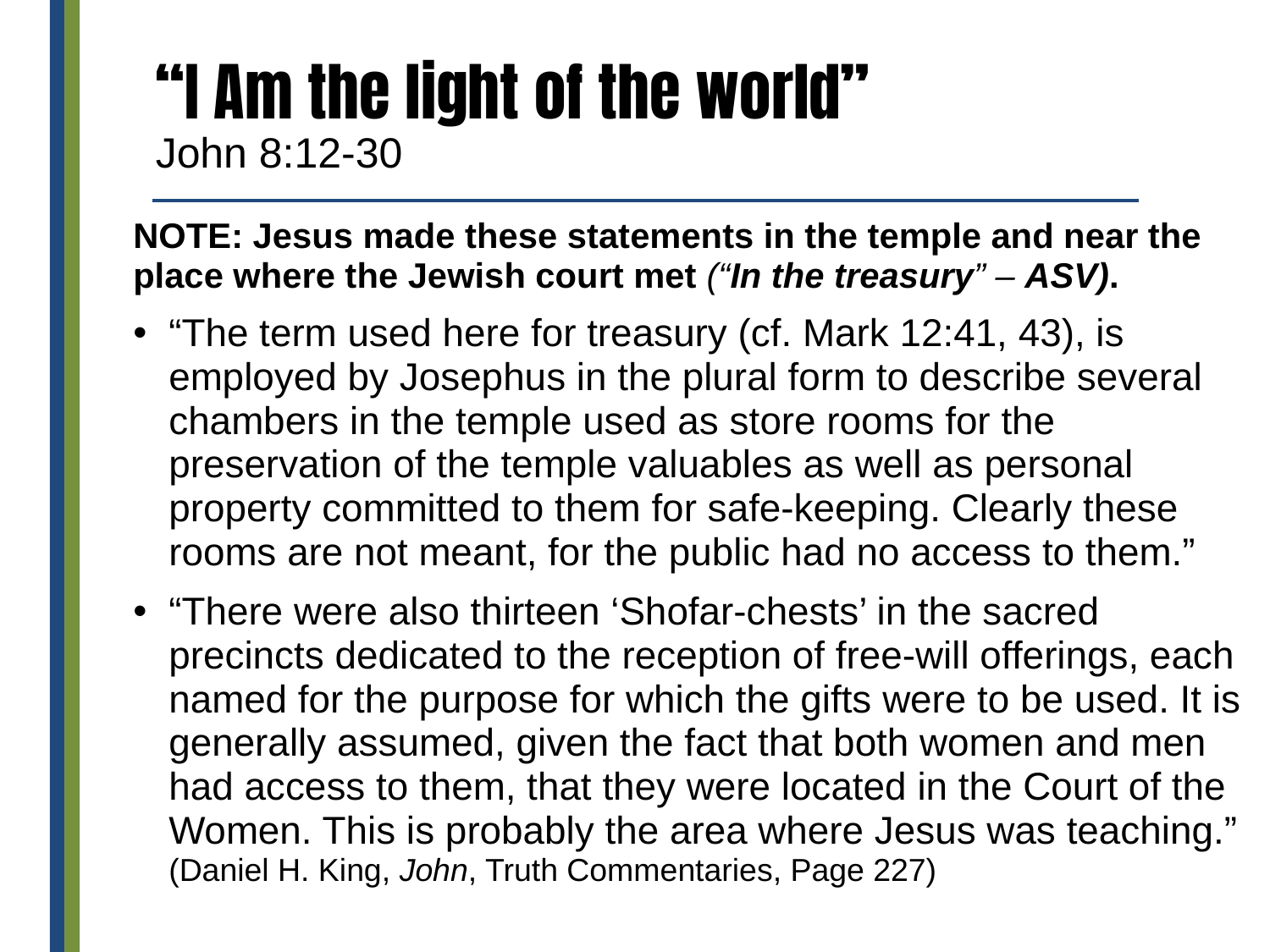

# “I Am the light of the world” John 8:12-30
NOTE: Jesus made these statements in the temple and near the place where the Jewish court met (“In the treasury” – ASV).
“The term used here for treasury (cf. Mark 12:41, 43), is employed by Josephus in the plural form to describe several chambers in the temple used as store rooms for the preservation of the temple valuables as well as personal property committed to them for safe-keeping. Clearly these rooms are not meant, for the public had no access to them.”
“There were also thirteen ‘Shofar-chests’ in the sacred precincts dedicated to the reception of free-will offerings, each named for the purpose for which the gifts were to be used. It is generally assumed, given the fact that both women and men had access to them, that they were located in the Court of the Women. This is probably the area where Jesus was teaching.” (Daniel H. King, John, Truth Commentaries, Page 227)